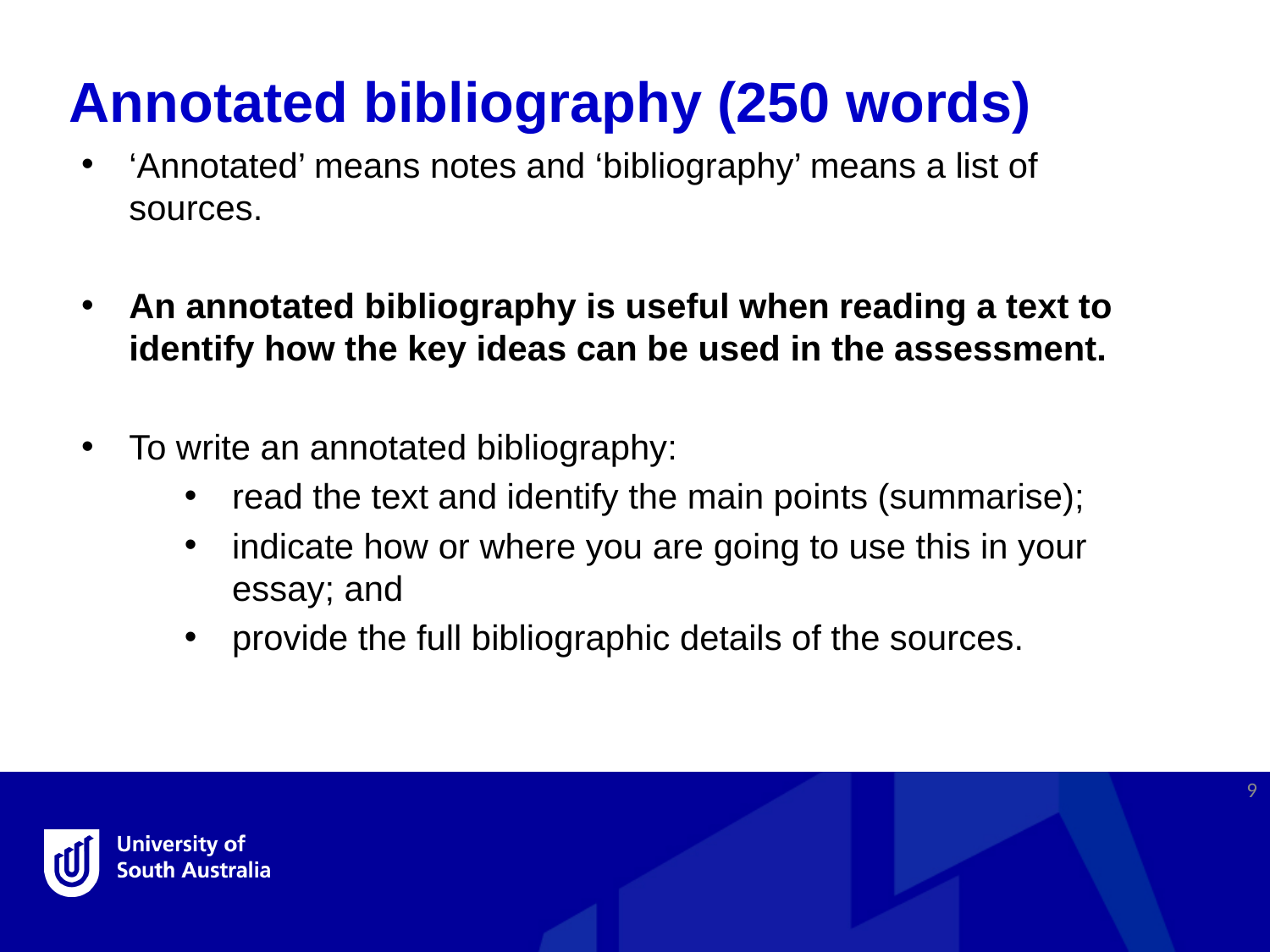

Annotated bibliography (250 words)
‘Annotated’ means notes and ‘bibliography’ means a list of sources.

An annotated bibliography is useful when reading a text to identify how the key ideas can be used in the assessment.

To write an annotated bibliography:
read the text and identify the main points (summarise);
indicate how or where you are going to use this in your essay; and
provide the full bibliographic details of the sources.

9